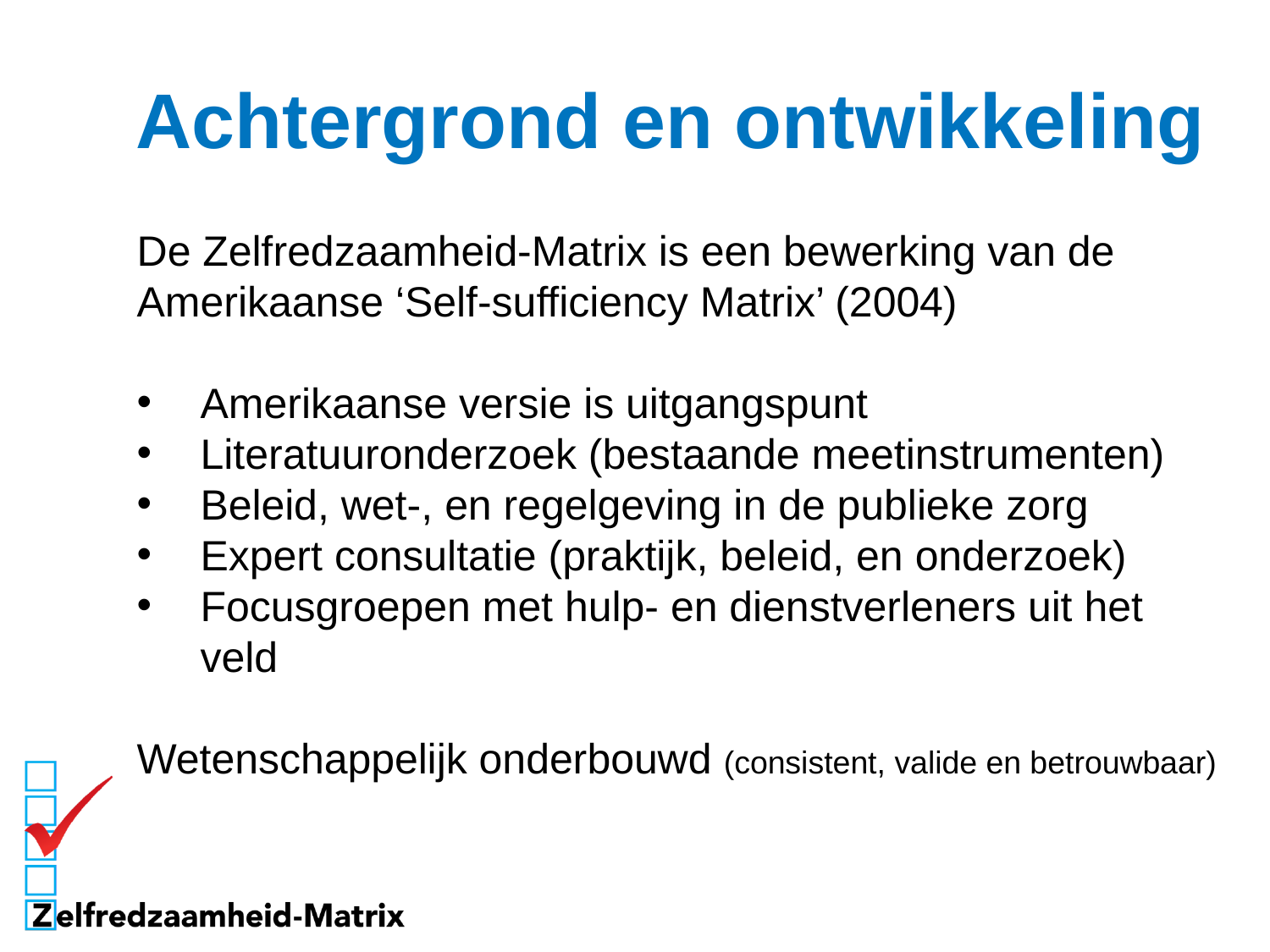

# Achtergrond en ontwikkeling
De Zelfredzaamheid-Matrix is een bewerking van de Amerikaanse ‘Self-sufficiency Matrix’ (2004)

Amerikaanse versie is uitgangspunt
Literatuuronderzoek (bestaande meetinstrumenten)
Beleid, wet-, en regelgeving in de publieke zorg
Expert consultatie (praktijk, beleid, en onderzoek)
Focusgroepen met hulp- en dienstverleners uit het veld

Wetenschappelijk onderbouwd (consistent, valide en betrouwbaar)